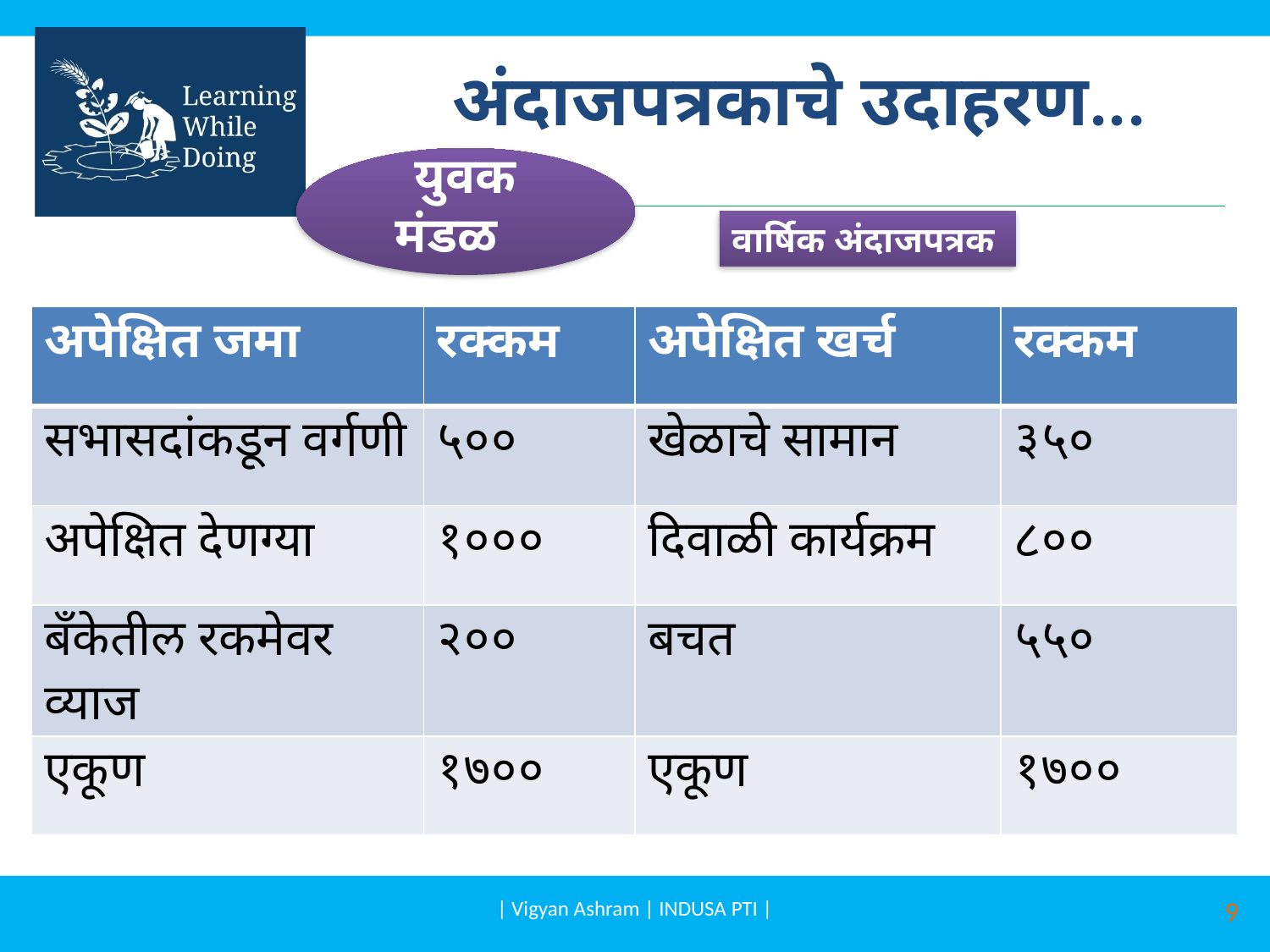

# अंदाजपत्रकाचे उदाहरण...

युवक मंडळ

वार्षिक अंदाजपत्रक
| अपेक्षित जमा | रक्कम | अपेक्षित खर्च | रक्कम |
| --- | --- | --- | --- |
| सभासदांकडून वर्गणी | ५०० | खेळाचे सामान | ३५० |
| अपेक्षित देणग्या | १००० | दिवाळी कार्यक्रम | ८०० |
| बँकेतील रकमेवर व्याज | २०० | बचत | ५५० |
| एकूण | १७०० | एकूण | १७०० |
| Vigyan Ashram | INDUSA PTI |
9